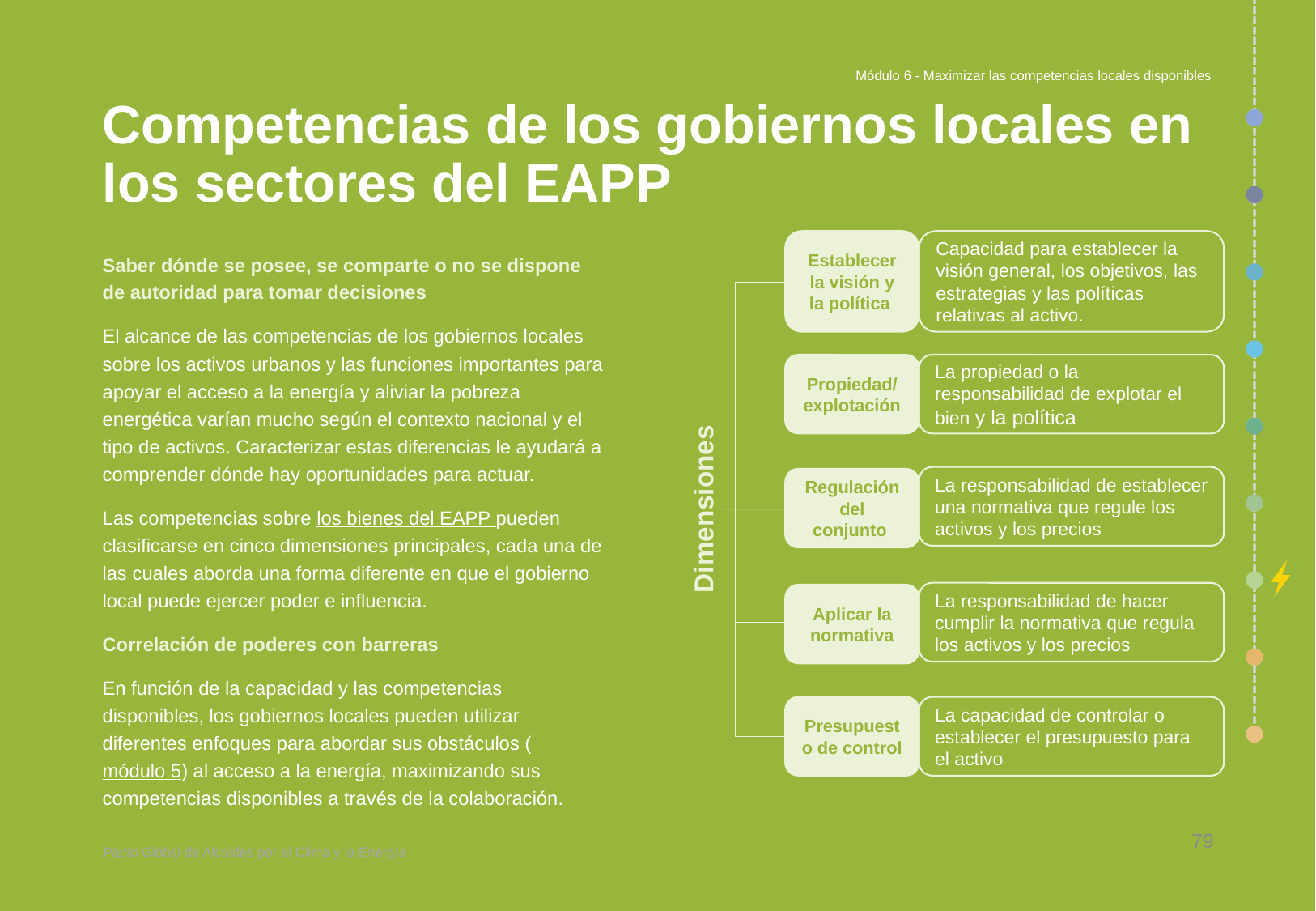

Módulo 6 - Maximizar las competencias locales disponibles
# Competencias de los gobiernos locales en los sectores del EAPP

Establecer la visión y la política
Capacidad para establecer la visión general, los objetivos, las estrategias y las políticas relativas al activo.
Saber dónde se posee, se comparte o no se dispone de autoridad para tomar decisiones
El alcance de las competencias de los gobiernos locales sobre los activos urbanos y las funciones importantes para apoyar el acceso a la energía y aliviar la pobreza energética varían mucho según el contexto nacional y el tipo de activos. Caracterizar estas diferencias le ayudará a comprender dónde hay oportunidades para actuar.
Las competencias sobre los bienes del EAPP pueden clasificarse en cinco dimensiones principales, cada una de las cuales aborda una forma diferente en que el gobierno local puede ejercer poder e influencia.
Correlación de poderes con barreras
En función de la capacidad y las competencias disponibles, los gobiernos locales pueden utilizar diferentes enfoques para abordar sus obstáculos (módulo 5) al acceso a la energía, maximizando sus competencias disponibles a través de la colaboración.

Propiedad/ explotación
La propiedad o la responsabilidad de explotar el bien y la política

La responsabilidad de establecer una normativa que regule los activos y los precios
Regulación del conjunto
Dimensiones

La responsabilidad de hacer cumplir la normativa que regula los activos y los precios
Aplicar la normativa

Presupuesto de control
La capacidad de controlar o establecer el presupuesto para el activo

79